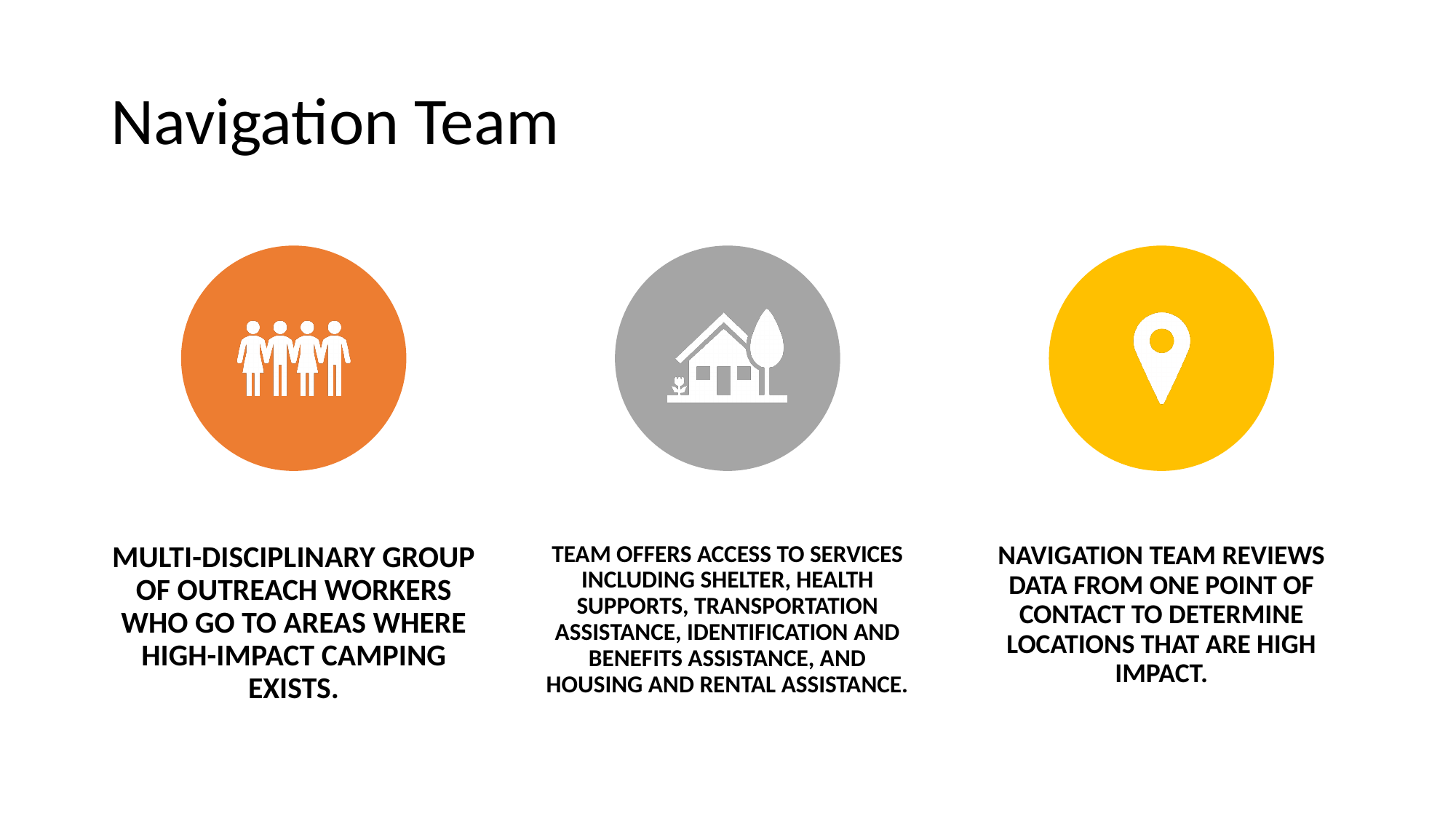

# Navigation Team
Multi-disciplinary group of outreach workers who go to areas where high-impact camping exists.
Team offers access to services including shelter, health supports, transportation assistance, identification and benefits assistance, and housing and rental assistance.
Navigation Team reviews data from One Point of Contact to determine locations that are high impact.